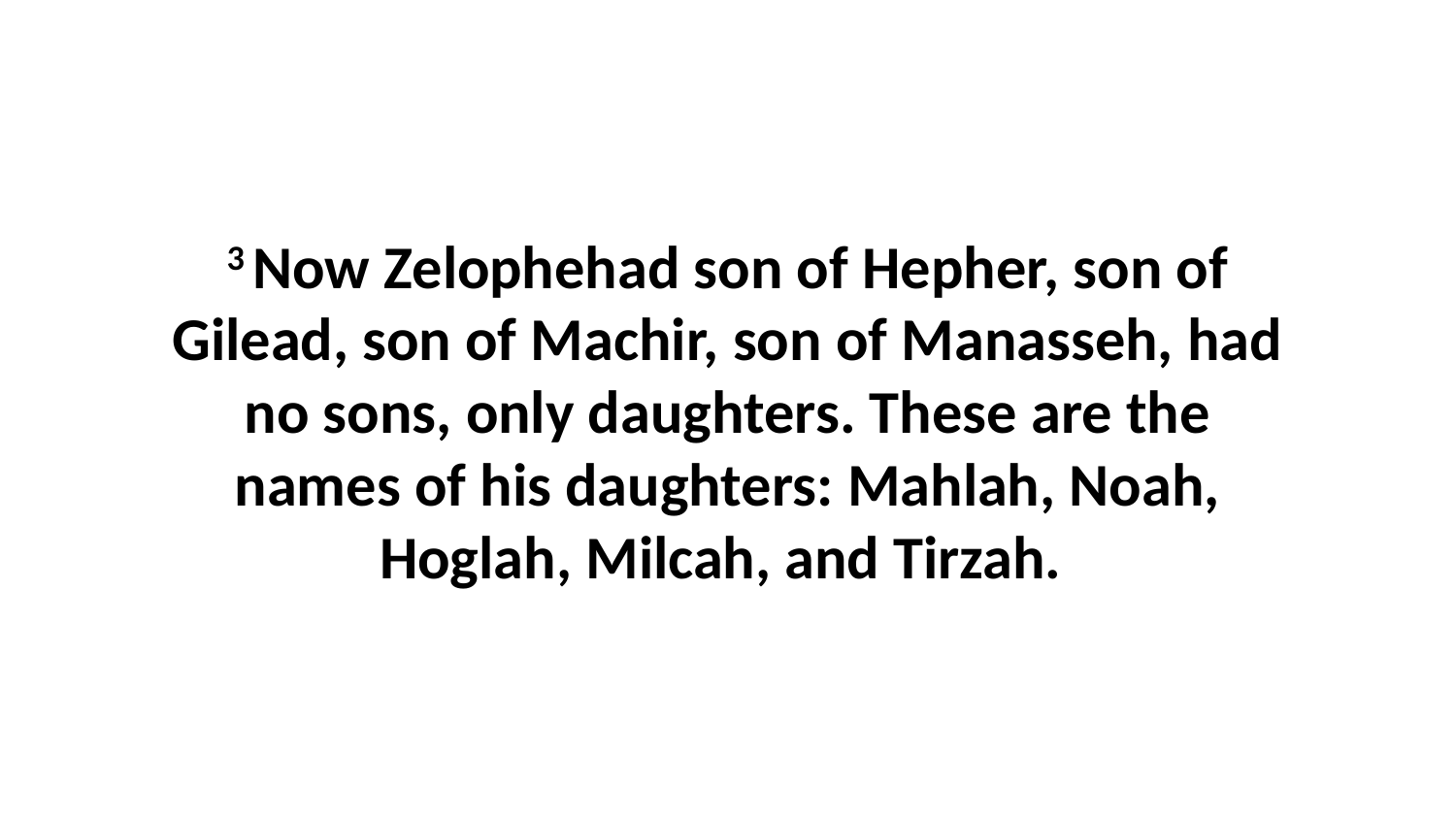

3 Now Zelophehad son of Hepher, son of Gilead, son of Machir, son of Manasseh, had no sons, only daughters. These are the names of his daughters: Mahlah, Noah, Hoglah, Milcah, and Tirzah.